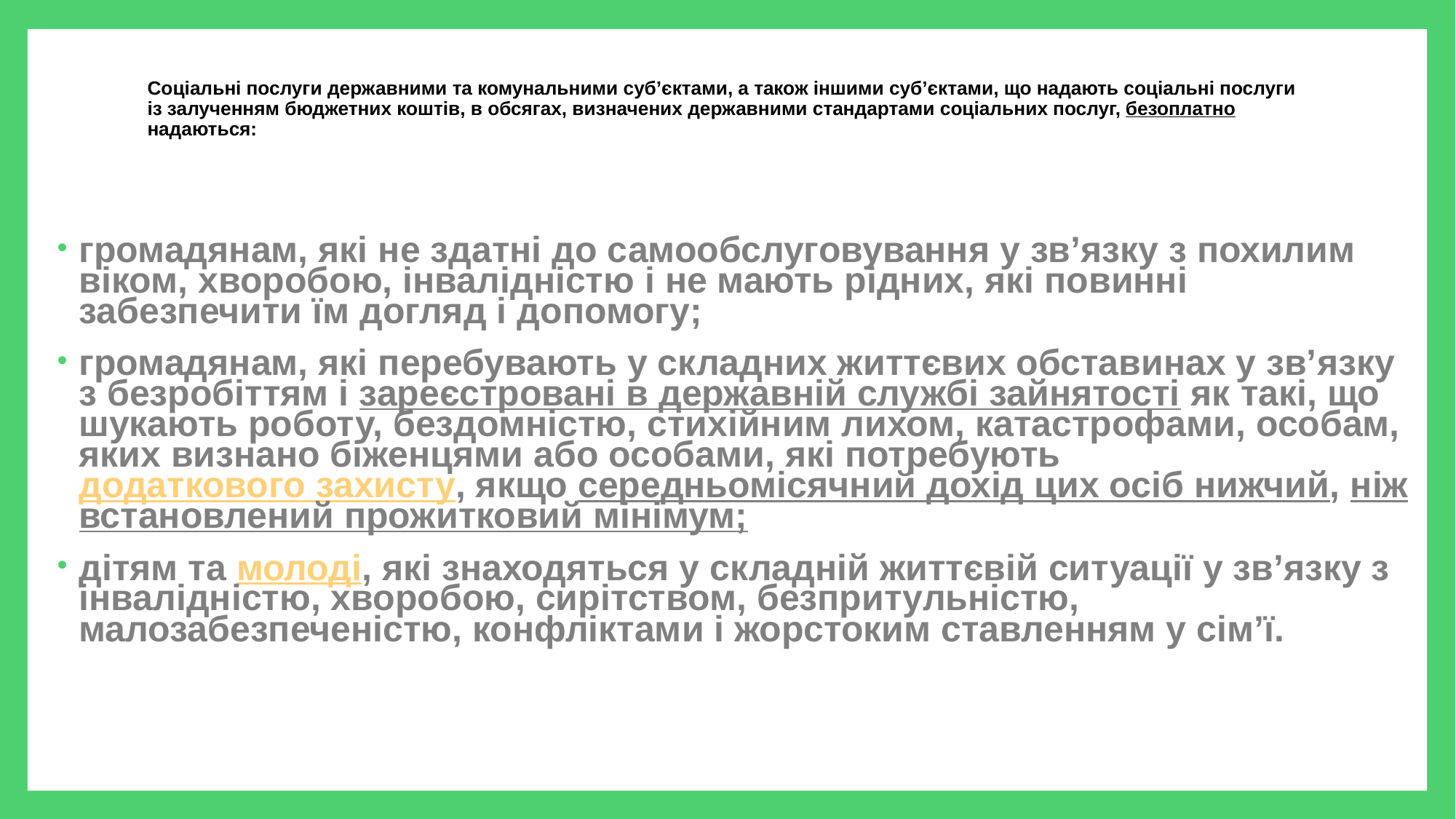

# Соціальні послуги державними та комунальними суб’єктами, а також іншими суб’єктами, що надають соціальні послуги із залученням бюджетних коштів, в обсягах, визначених державними стандартами соціальних послуг, безоплатно надаються:
громадянам, які не здатні до самообслуговування у зв’язку з похилим віком, хворобою, інвалідністю і не мають рідних, які повинні забезпечити їм догляд і допомогу;
громадянам, які перебувають у складних життєвих обставинах у зв’язку з безробіттям і зареєстровані в державній службі зайнятості як такі, що шукають роботу, бездомністю, стихійним лихом, катастрофами, особам, яких визнано біженцями або особами, які потребують додаткового захисту, якщо середньомісячний дохід цих осіб нижчий, ніж встановлений прожитковий мінімум;
дітям та молоді, які знаходяться у складній життєвій ситуації у зв’язку з інвалідністю, хворобою, сирітством, безпритульністю, малозабезпеченістю, конфліктами і жорстоким ставленням у сім’ї.